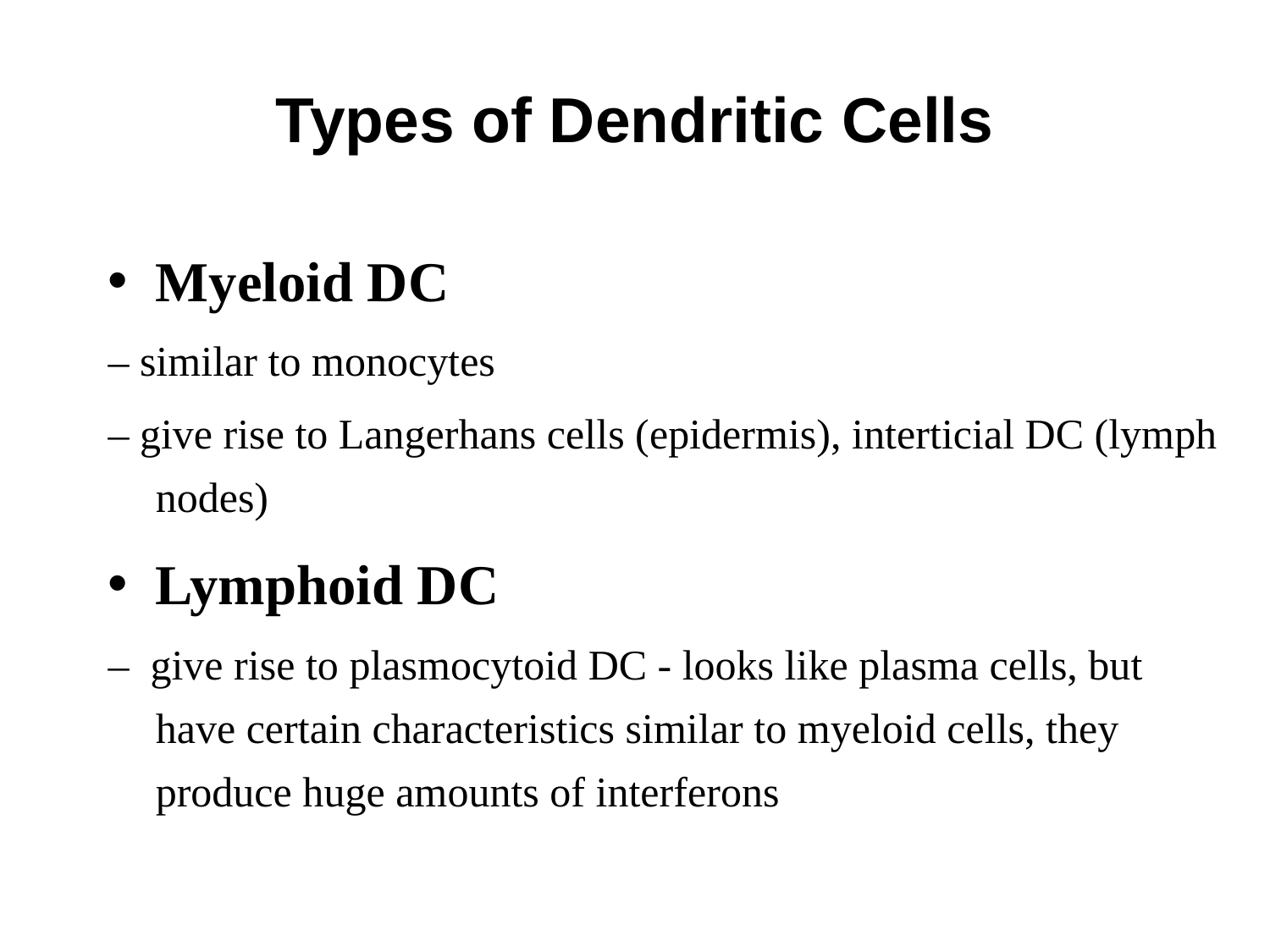

# Types of Dendritic Cells
Myeloid DC
– similar to monocytes
– give rise to Langerhans cells (epidermis), interticial DC (lymph nodes)
Lymphoid DC
–  give rise to plasmocytoid DC - looks like plasma cells, but have certain characteristics similar to myeloid cells, they produce huge amounts of interferons